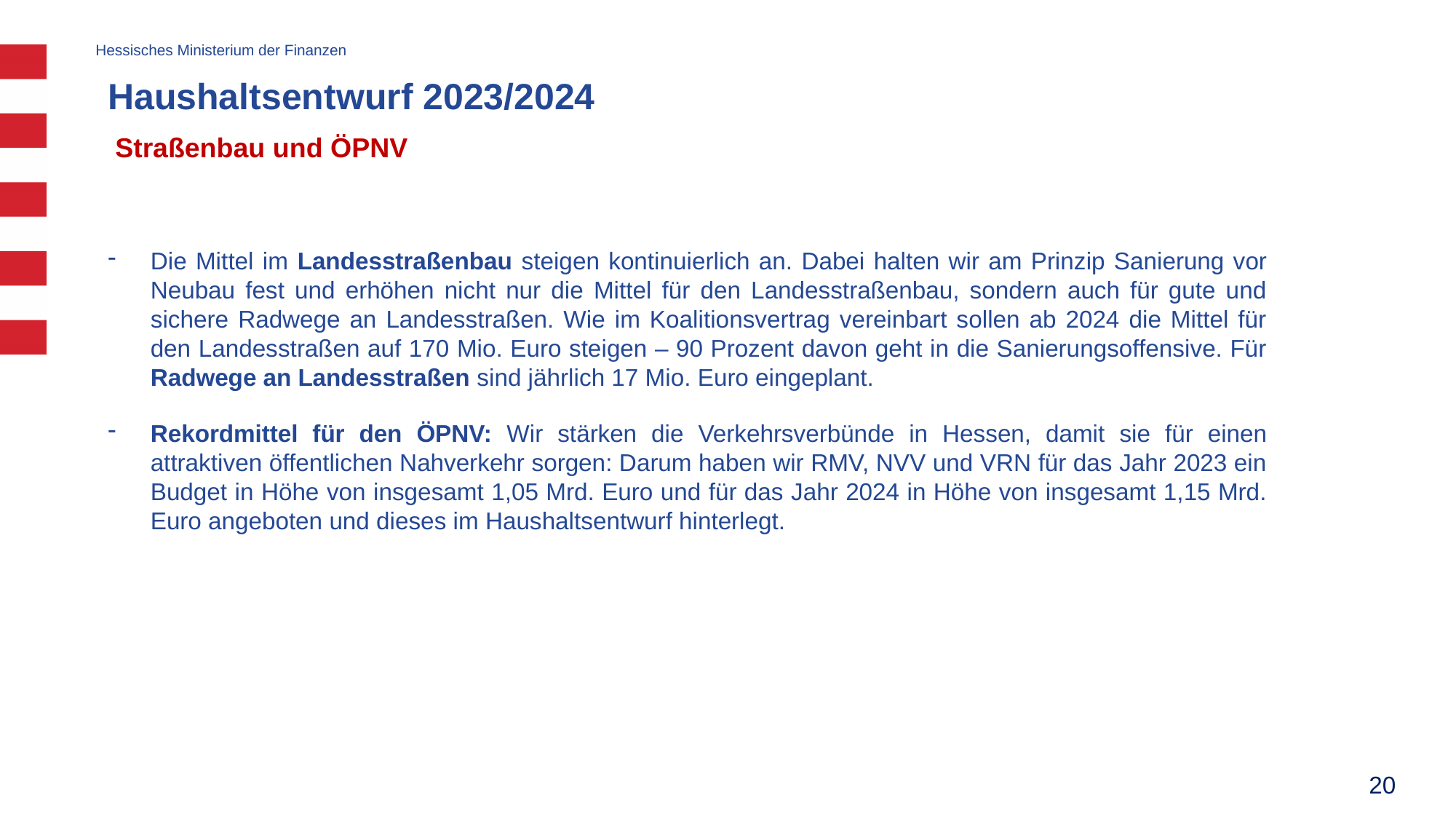

# Haushaltsentwurf 2023/2024
Straßenbau und ÖPNV

Die Mittel im Landesstraßenbau steigen kontinuierlich an. Dabei halten wir am Prinzip Sanierung vor Neubau fest und erhöhen nicht nur die Mittel für den Landesstraßenbau, sondern auch für gute und sichere Radwege an Landesstraßen. Wie im Koalitionsvertrag vereinbart sollen ab 2024 die Mittel für den Landesstraßen auf 170 Mio. Euro steigen – 90 Prozent davon geht in die Sanierungsoffensive. Für Radwege an Landesstraßen sind jährlich 17 Mio. Euro eingeplant.
Rekordmittel für den ÖPNV: Wir stärken die Verkehrsverbünde in Hessen, damit sie für einen attraktiven öffentlichen Nahverkehr sorgen: Darum haben wir RMV, NVV und VRN für das Jahr 2023 ein Budget in Höhe von insgesamt 1,05 Mrd. Euro und für das Jahr 2024 in Höhe von insgesamt 1,15 Mrd. Euro angeboten und dieses im Haushaltsentwurf hinterlegt.
20